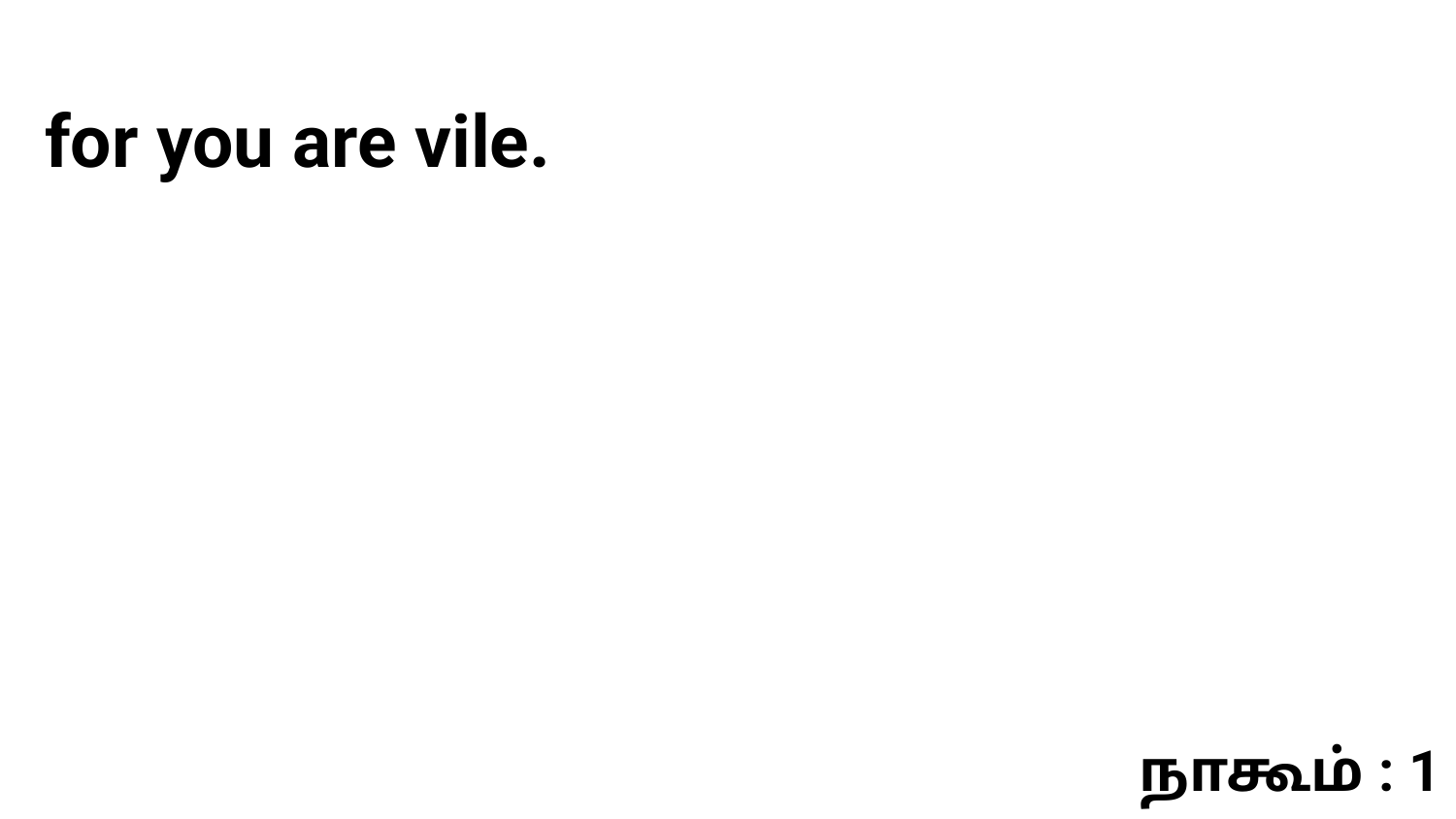

for you are vile.
நாகூம் : 1